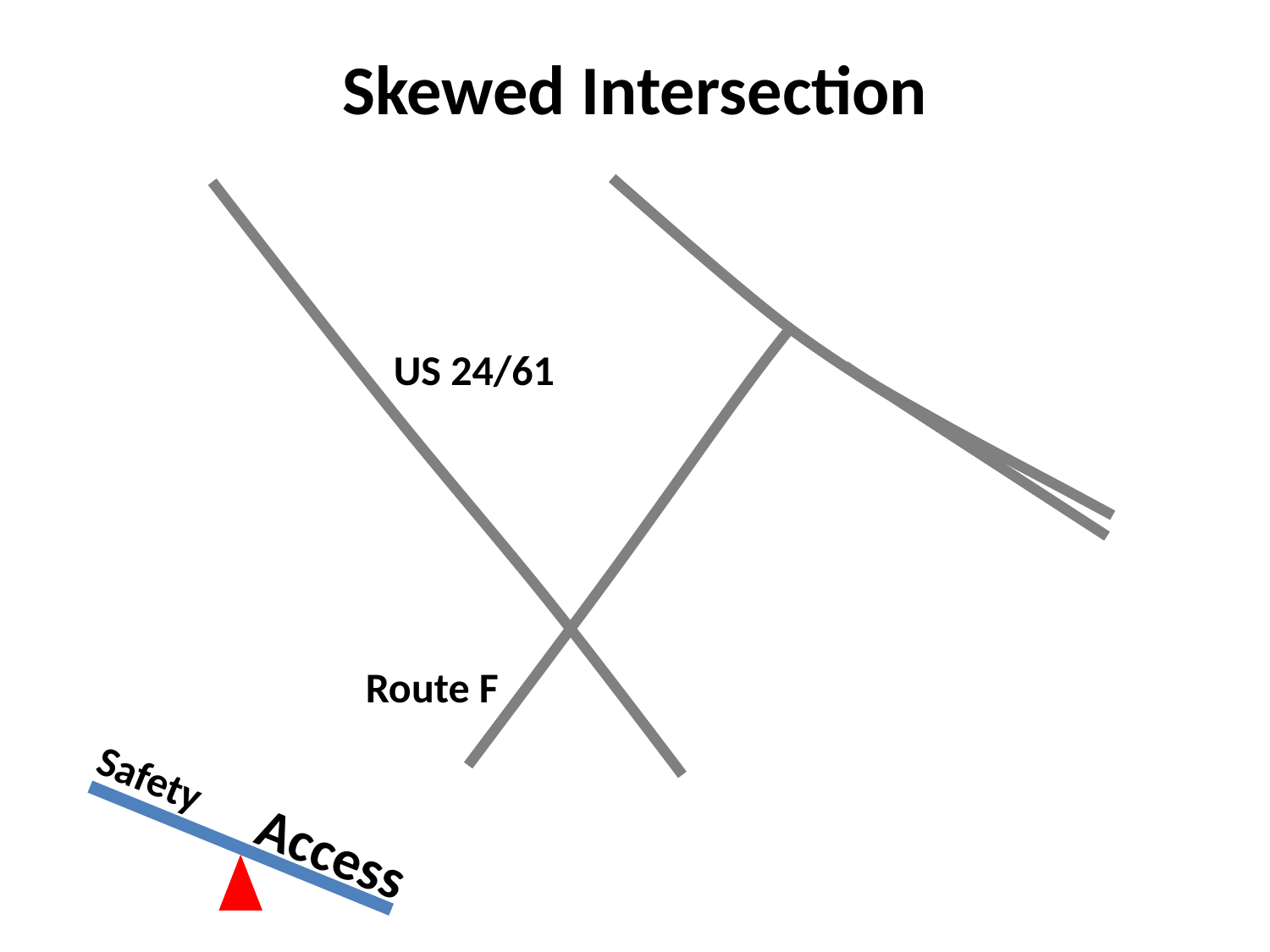

Skewed Intersection

US 24/61

Route F

Access
Safety